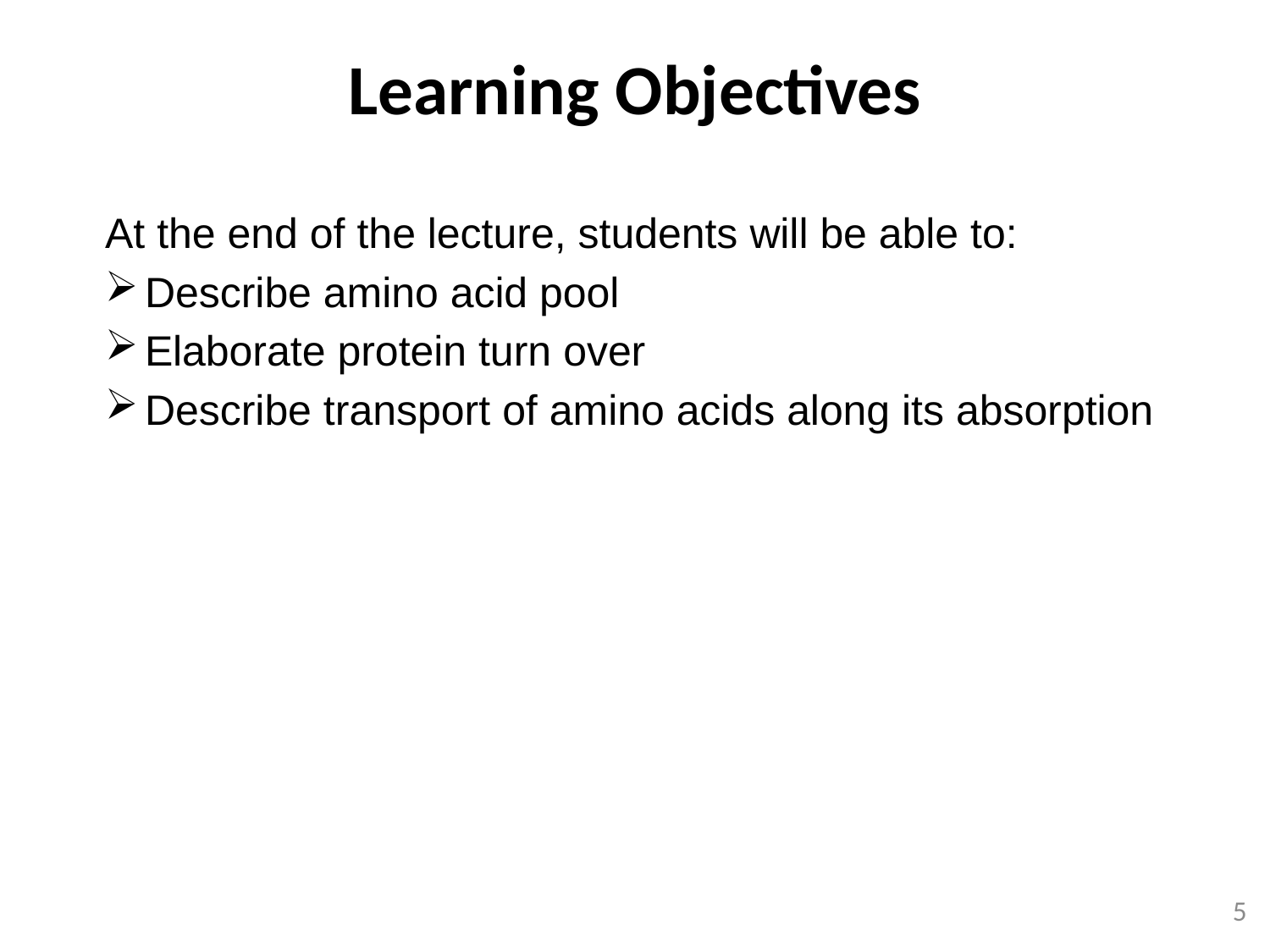

Learning Objectives

At the end of the lecture, students will be able to:
Describe amino acid pool
Elaborate protein turn over
Describe transport of amino acids along its absorption

5